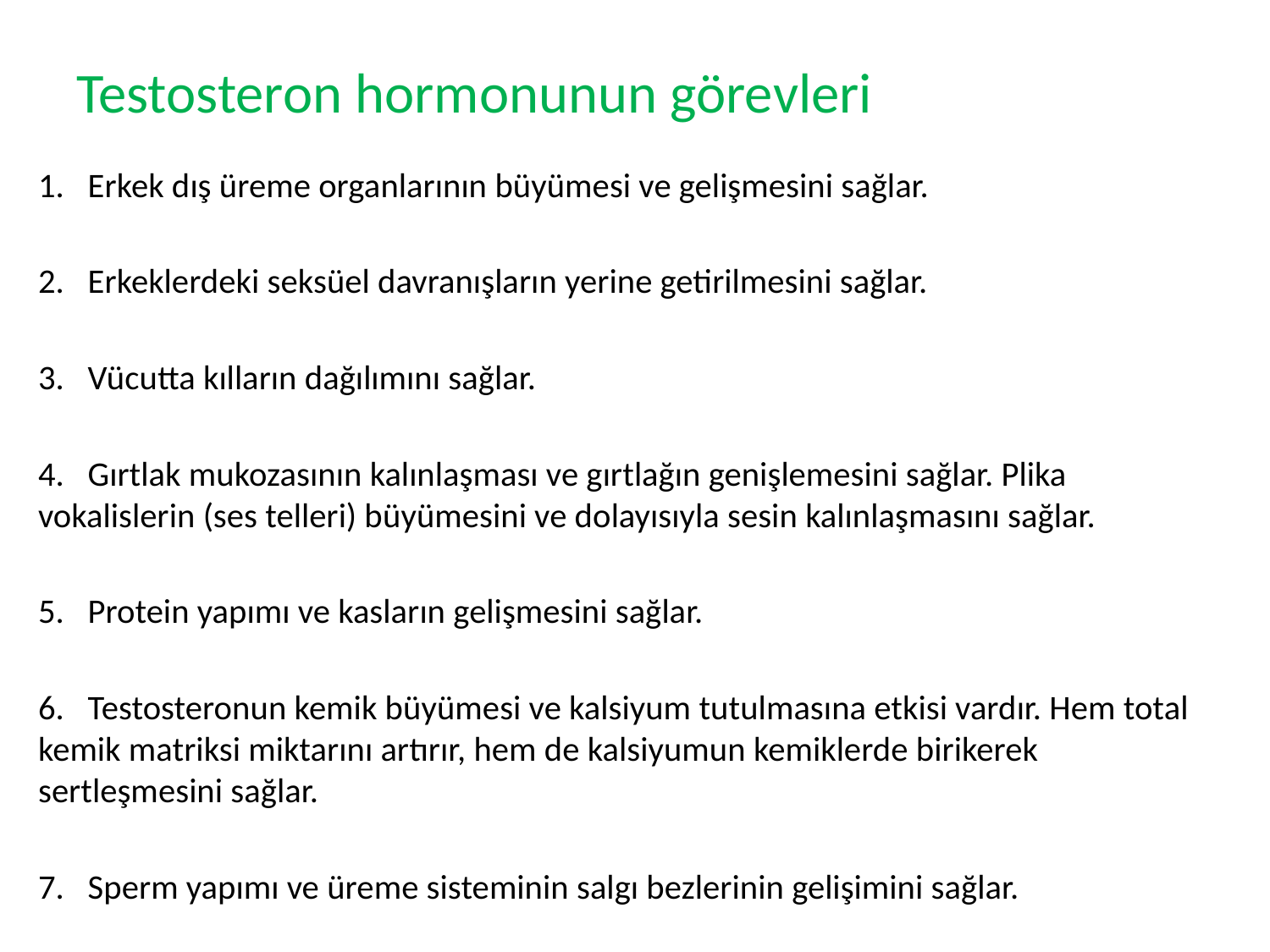

# Testosteron hormonunun görevleri
1.   Erkek dış üreme organlarının büyümesi ve gelişmesini sağlar.

2.   Erkeklerdeki seksüel davranışların yerine getirilmesini sağlar.

3.   Vücutta kılların dağılımını sağlar.

4.   Gırtlak mukozasının kalınlaşması ve gırtlağın genişlemesini sağlar. Plika vokalislerin (ses telleri) büyümesini ve dolayısıyla sesin kalınlaşmasını sağlar.

5.   Protein yapımı ve kasların gelişmesini sağlar.

6.   Testosteronun kemik büyümesi ve kalsiyum tutulmasına etkisi vardır. Hem total kemik matriksi miktarını artırır, hem de kalsiyumun kemiklerde birikerek sertleşmesini sağlar.

7.   Sperm yapımı ve üreme sisteminin salgı bezlerinin gelişimini sağlar.